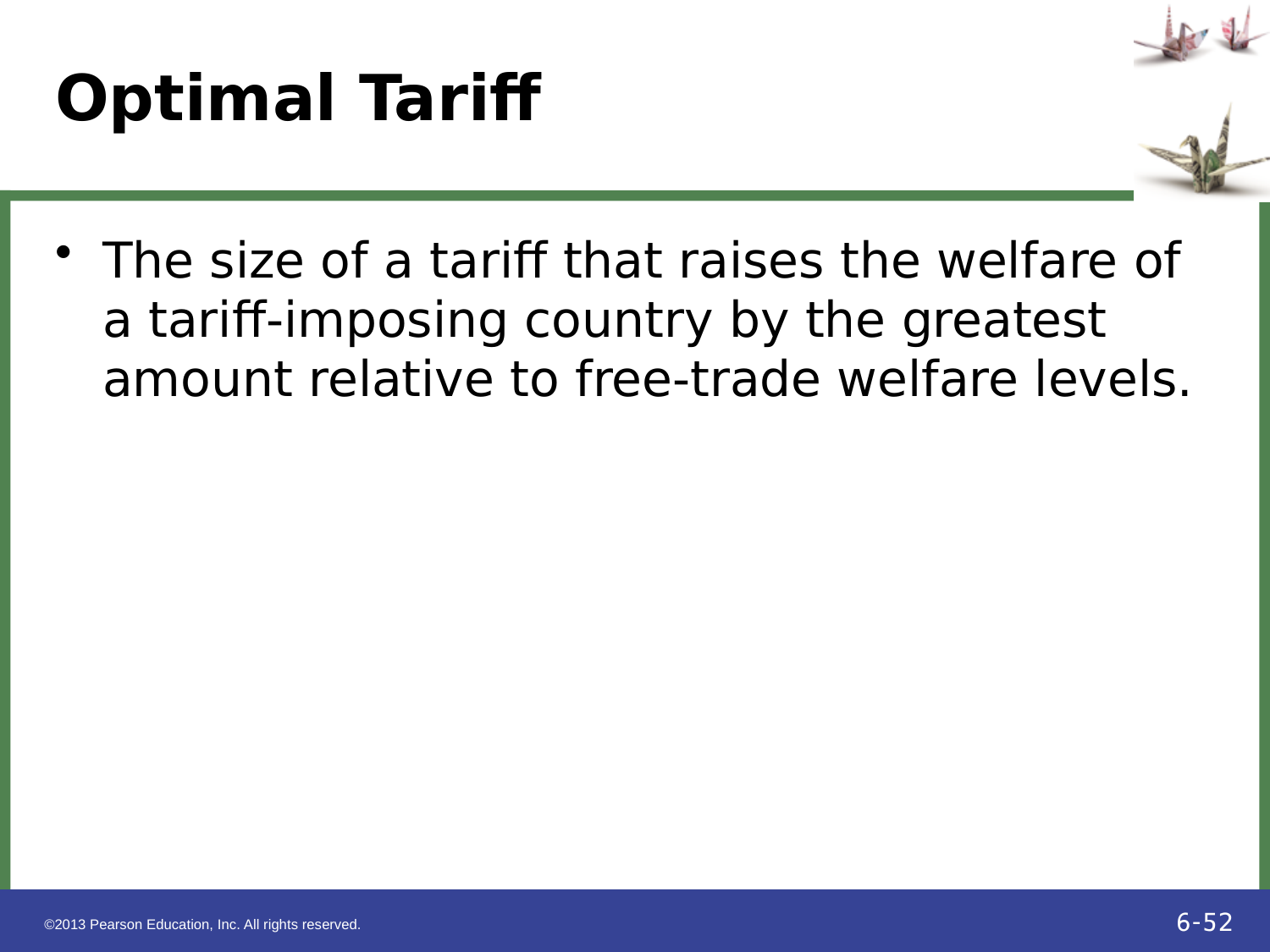

The size of a tariff that raises the welfare of a tariff-imposing country by the greatest amount relative to free-trade welfare levels.
Optimal Tariff